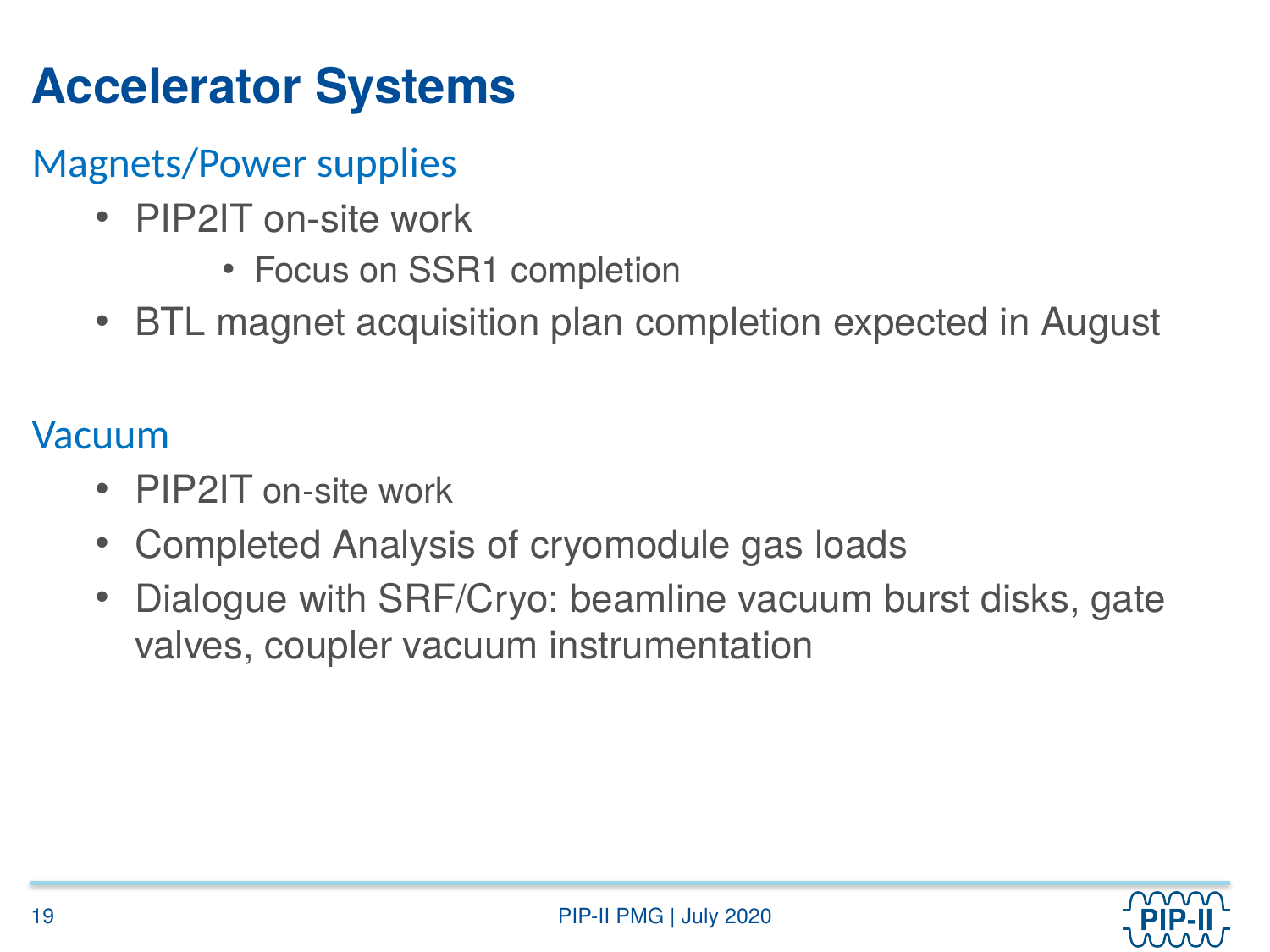

# Accelerator Systems
Magnets/Power supplies
PIP2IT on-site work
Focus on SSR1 completion
BTL magnet acquisition plan completion expected in August

Vacuum
PIP2IT on-site work
Completed Analysis of cryomodule gas loads
Dialogue with SRF/Cryo: beamline vacuum burst disks, gate valves, coupler vacuum instrumentation

19
PIP-II PMG | July 2020